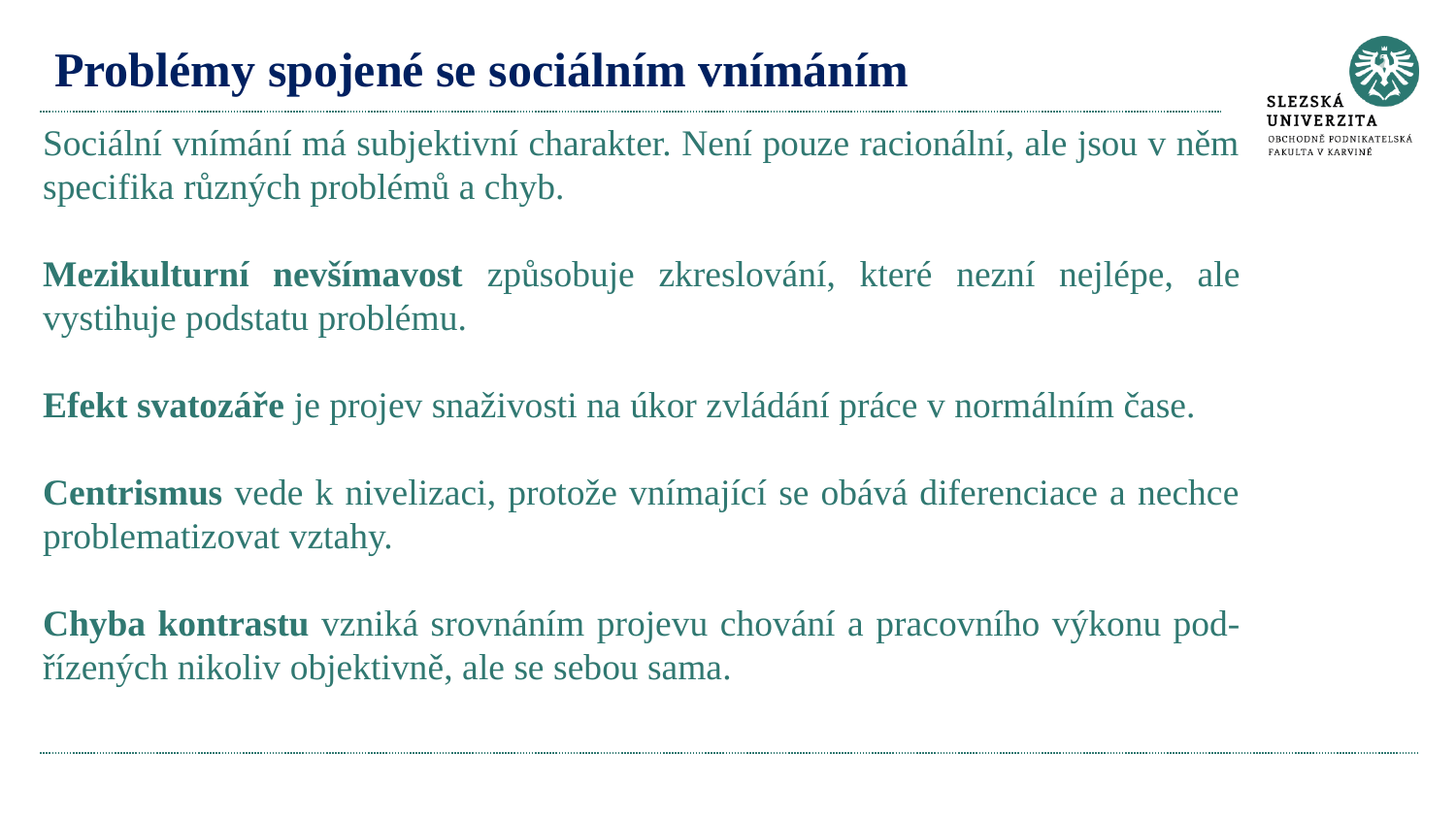

# Problémy spojené se sociálním vnímáním
Sociální vnímání má subjektivní charakter. Není pouze racionální, ale jsou v něm specifika různých problémů a chyb.

Mezikulturní nevšímavost způsobuje zkreslování, které nezní nejlépe, ale vystihuje podstatu problému.

Efekt svatozáře je projev snaživosti na úkor zvládání práce v normálním čase.

Centrismus vede k nivelizaci, protože vnímající se obává diferenciace a nechce problematizovat vztahy.

Chyba kontrastu vzniká srovnáním projevu chování a pracovního výkonu pod-řízených nikoliv objektivně, ale se sebou sama.